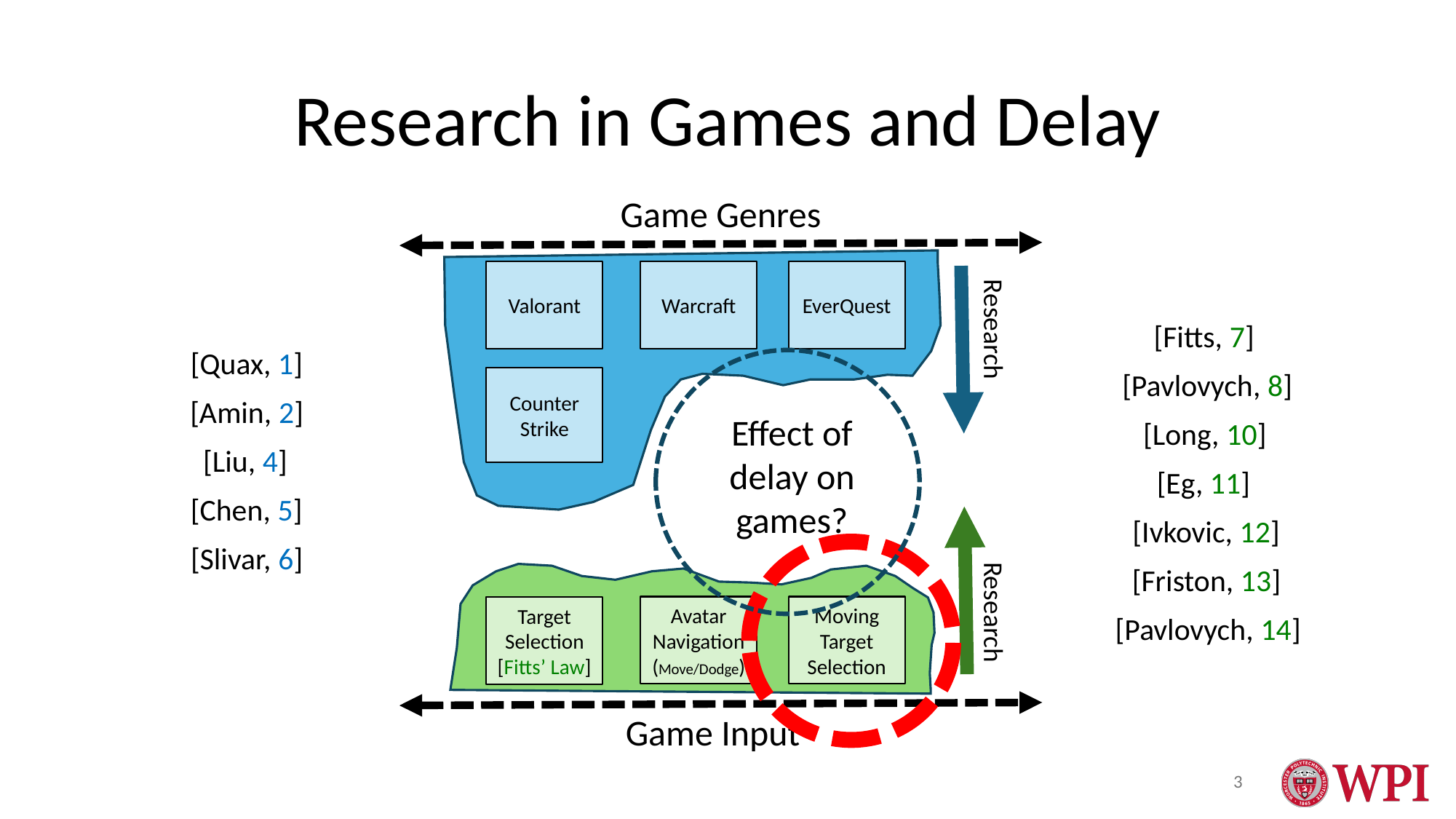

# Research in Games and Delay
Game Genres

Valorant

Warcraft

EverQuest

Research

Counter Strike

[Fitts, 7]
[Pavlovych, 8]
[Long, 10]
[Eg, 11]
[Ivkovic, 12]
[Friston, 13]
[Pavlovych, 14]
[Quax, 1]
[Amin, 2]
[Liu, 4]
[Chen, 5]
[Slivar, 6]

Effect of delay on games?

Research
Avatar Navigation
(Move/Dodge)
Moving Target Selection
Target Selection
[Fitts’ Law]
Game Input

3